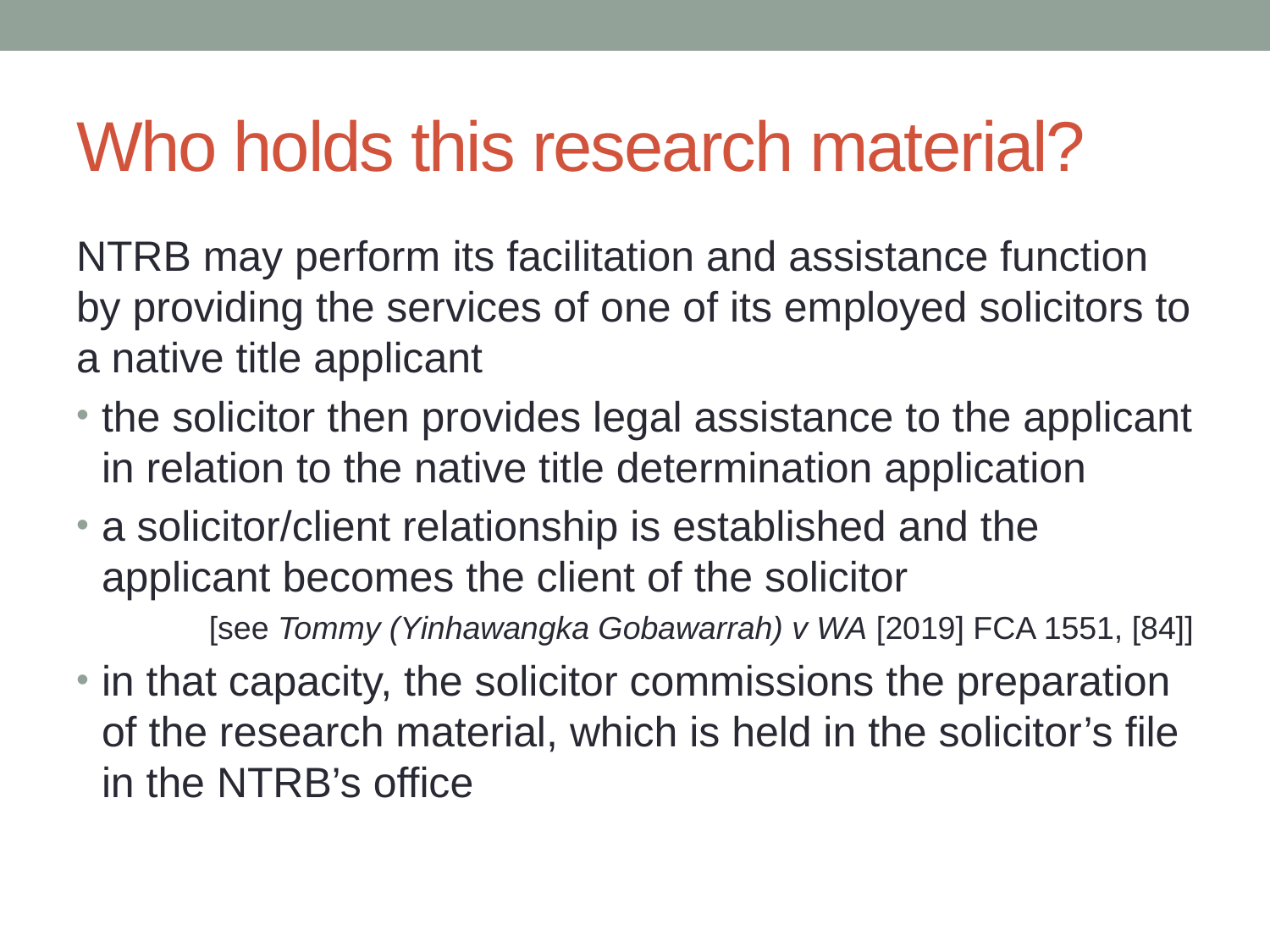

# Who holds this research material?
NTRB may perform its facilitation and assistance function by providing the services of one of its employed solicitors to a native title applicant
the solicitor then provides legal assistance to the applicant in relation to the native title determination application
a solicitor/client relationship is established and the applicant becomes the client of the solicitor
[see Tommy (Yinhawangka Gobawarrah) v WA [2019] FCA 1551, [84]]
in that capacity, the solicitor commissions the preparation of the research material, which is held in the solicitor’s file in the NTRB’s office